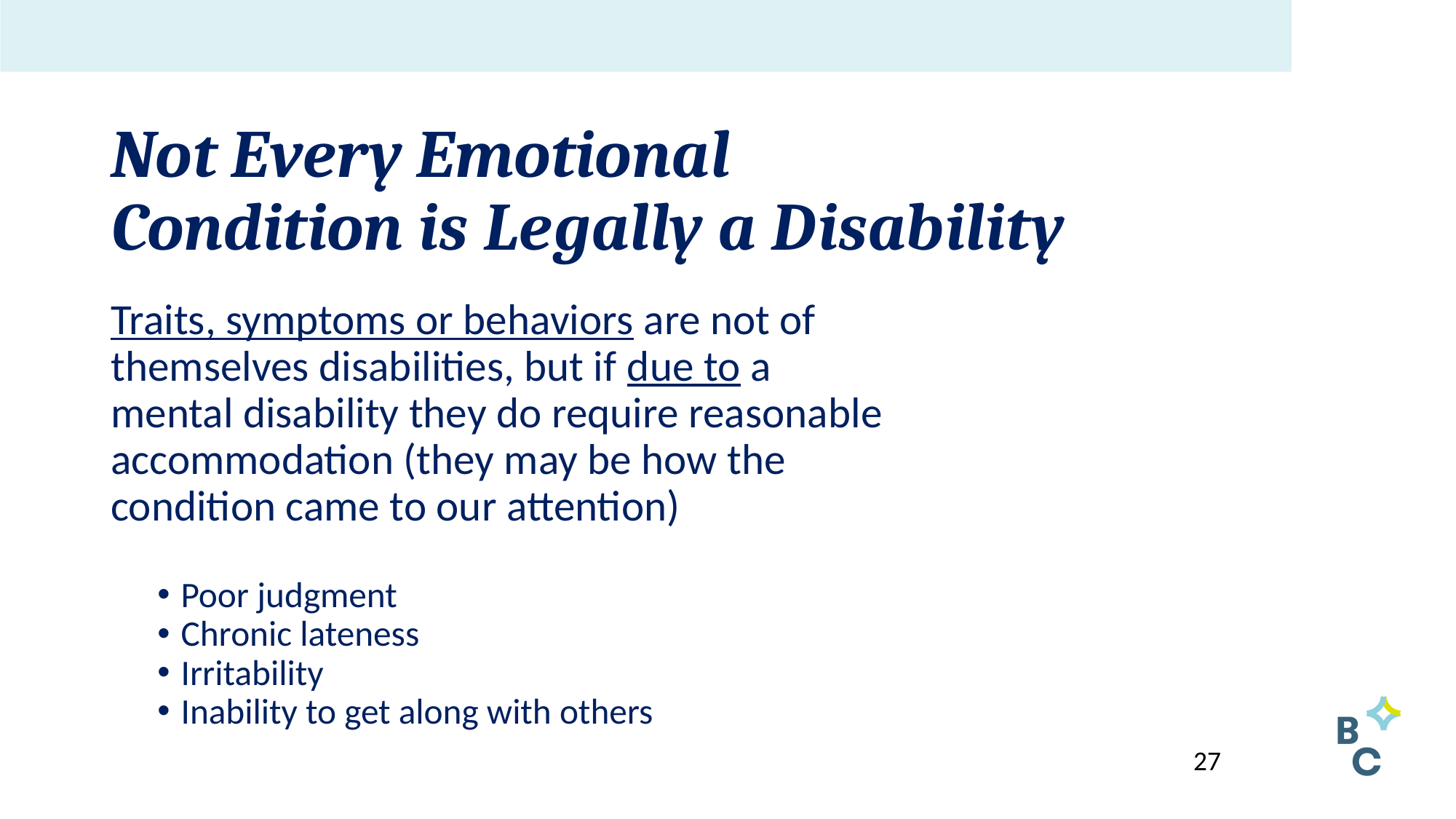

# Not Every Emotional Condition is Legally a Disability
Traits, symptoms or behaviors are not of
themselves disabilities, but if due to a
mental disability they do require reasonable
accommodation (they may be how the
condition came to our attention)

Poor judgment
Chronic lateness
Irritability
Inability to get along with others

27